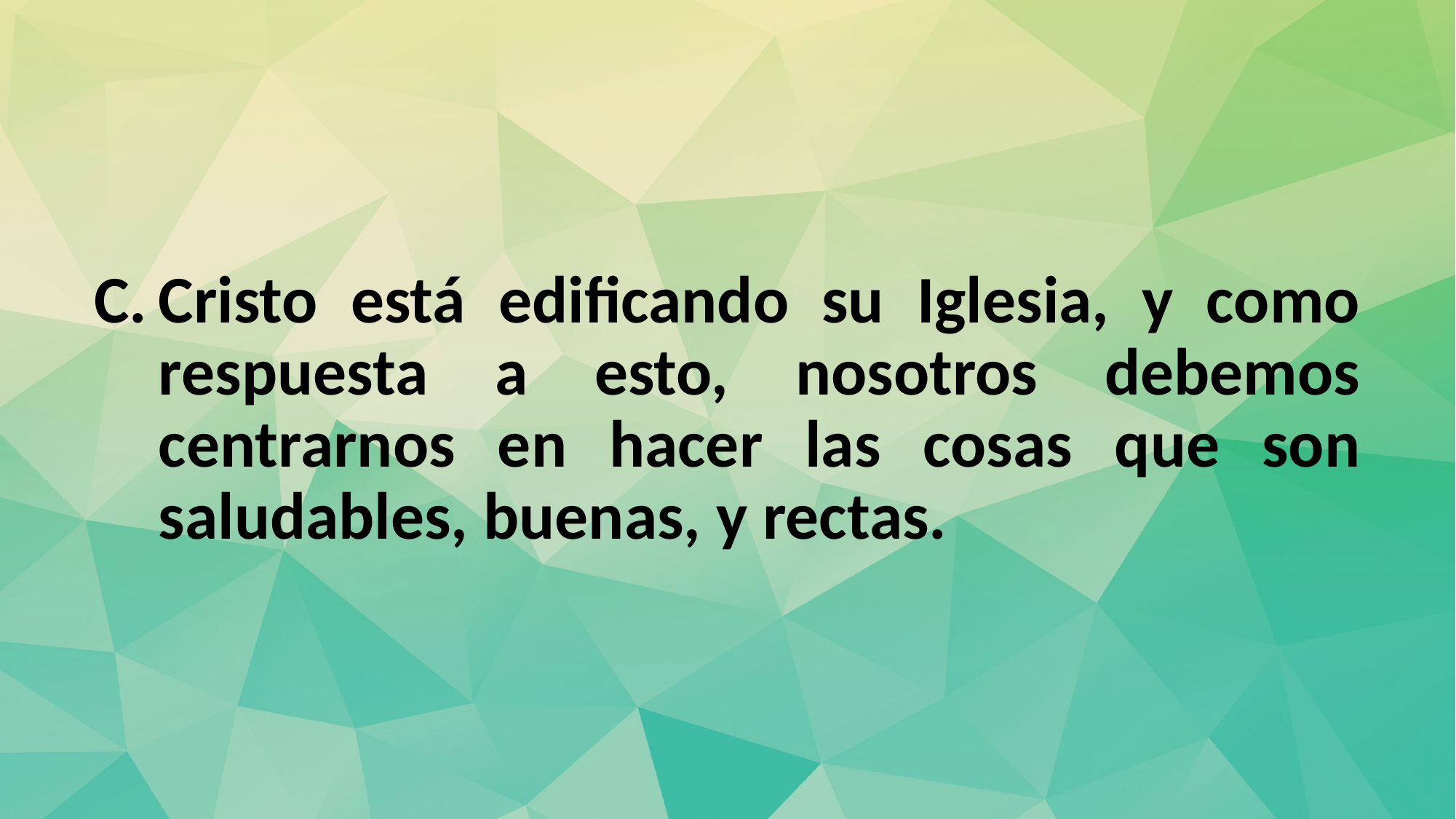

Cristo está edificando su Iglesia, y como respuesta a esto, nosotros debemos centrarnos en hacer las cosas que son saludables, buenas, y rectas.